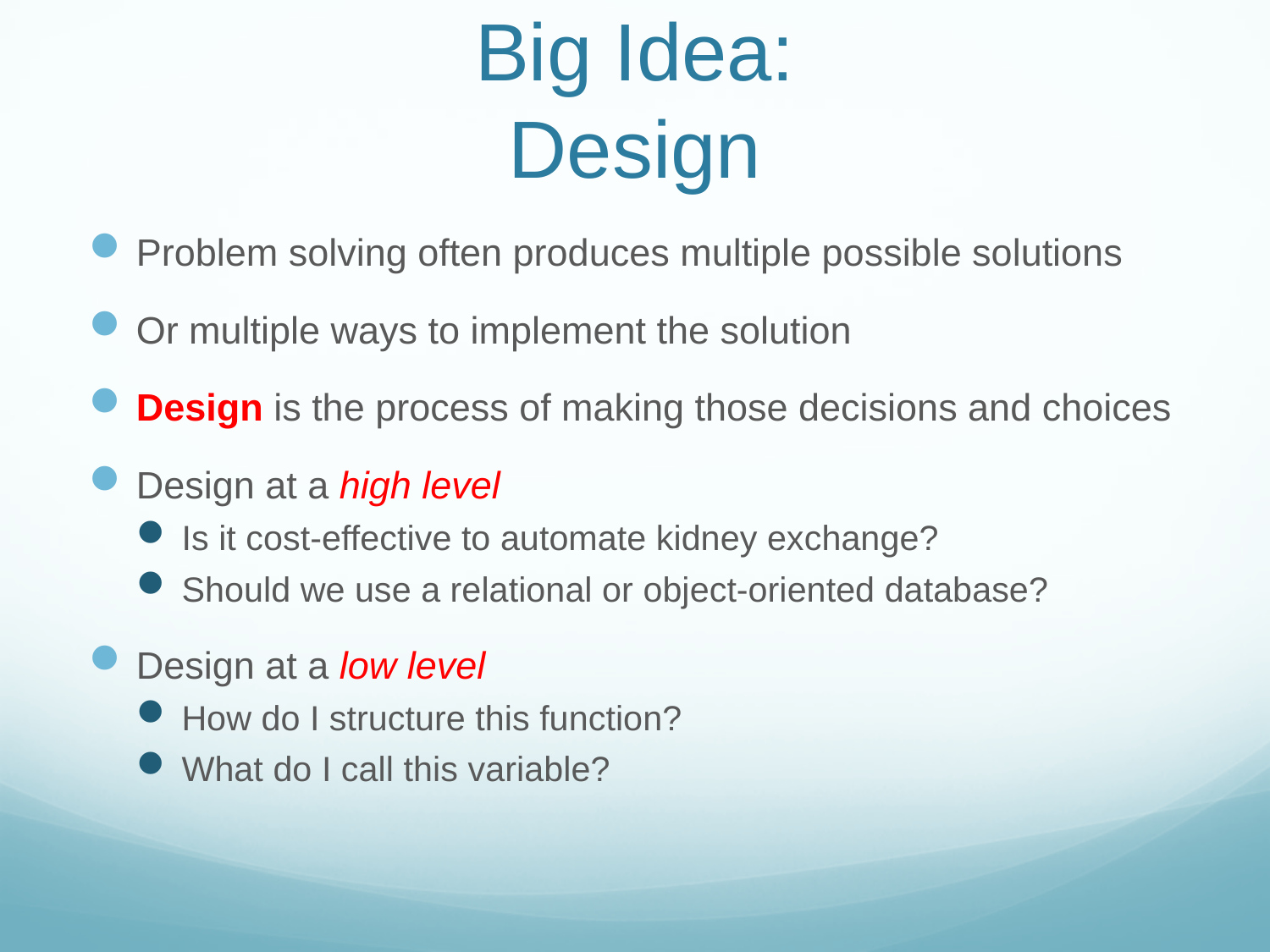

# Big Idea: Design
Problem solving often produces multiple possible solutions
Or multiple ways to implement the solution
Design is the process of making those decisions and choices
Design at a high level
Is it cost-effective to automate kidney exchange?
Should we use a relational or object-oriented database?
Design at a low level
How do I structure this function?
What do I call this variable?